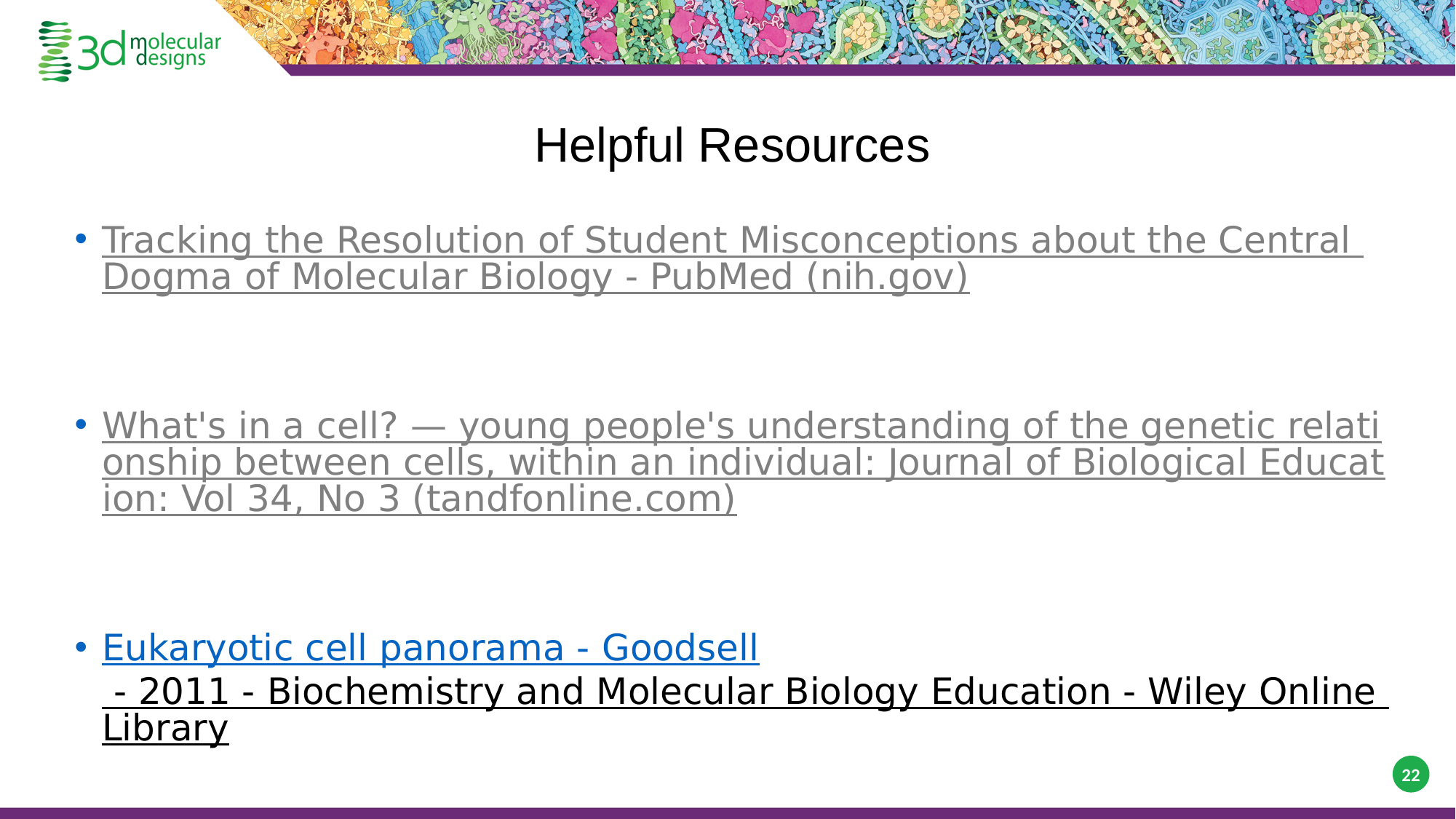

# Helpful Resources
Tracking the Resolution of Student Misconceptions about the Central Dogma of Molecular Biology - PubMed (nih.gov)​

What's in a cell? — young people's understanding of the genetic relationship between cells, within an individual: Journal of Biological Education: Vol 34, No 3 (tandfonline.com)​

Eukaryotic cell panorama - Goodsell - 2011 - Biochemistry and Molecular Biology Education - Wiley Online Library

2022_EcoliPainting (rcsb.org)

22